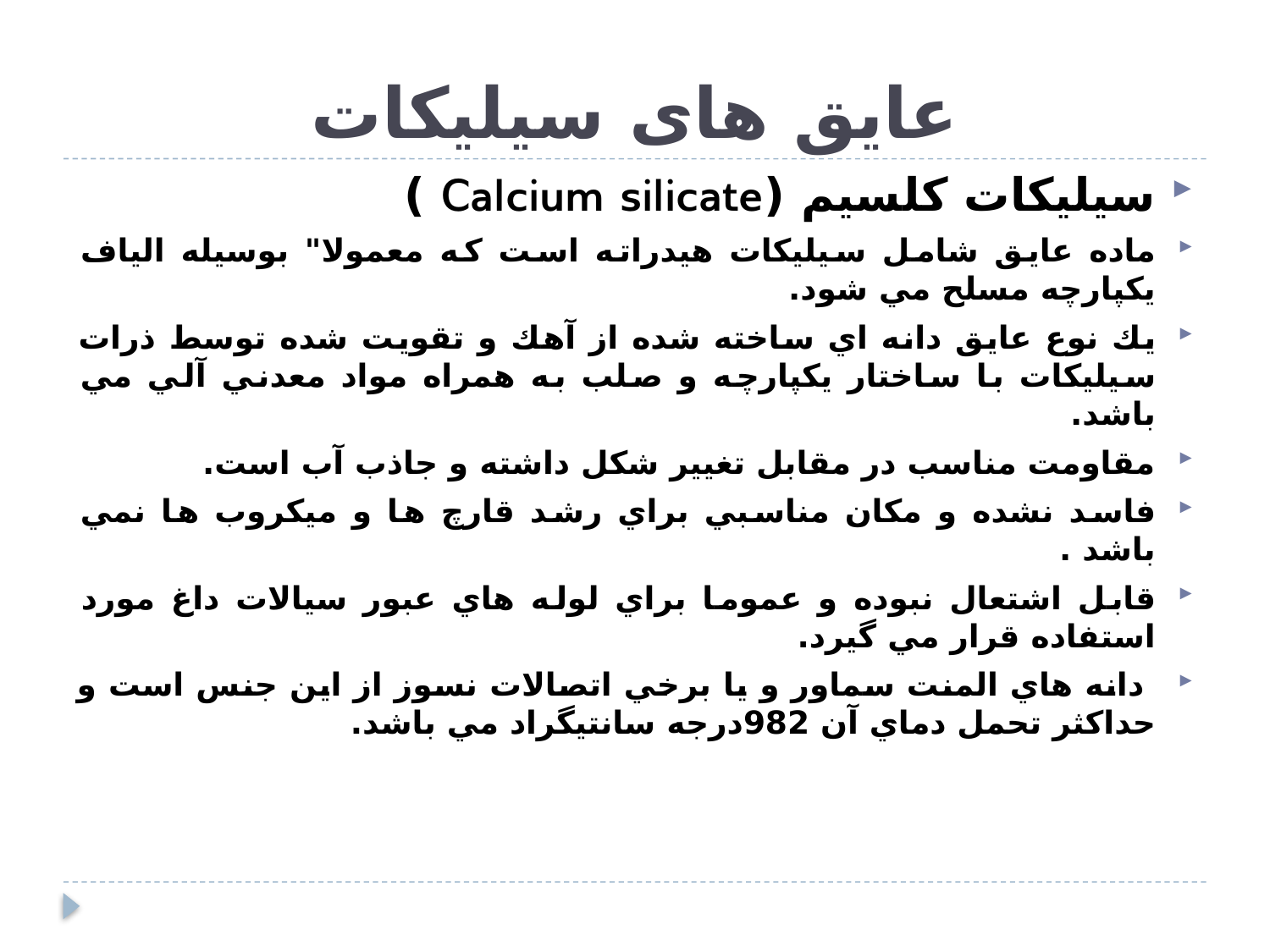

عایق های سیلیکات
سيليكات كلسيم (Calcium silicate )
ماده عايق شامل سيليكات هيدراته است كه معمولا" بوسيله الياف یکپارچه مسلح مي شود.
يك نوع عايق دانه اي ساخته شده از آهك و تقويت شده توسط ذرات سيليكات با ساختار يكپارچه و صلب به همراه مواد معدني آلي مي باشد.
مقاومت مناسب در مقابل تغيير شكل داشته و جاذب آب است.
فاسد نشده و مكان مناسبي براي رشد قارچ ها و ميكروب ها نمي باشد .
قابل اشتعال نبوده و عموما براي لوله هاي عبور سيالات داغ مورد استفاده قرار مي گيرد.
 دانه هاي المنت سماور و يا برخي اتصالات نسوز از اين جنس است و حداكثر تحمل دماي آن 982درجه سانتیگراد مي باشد.